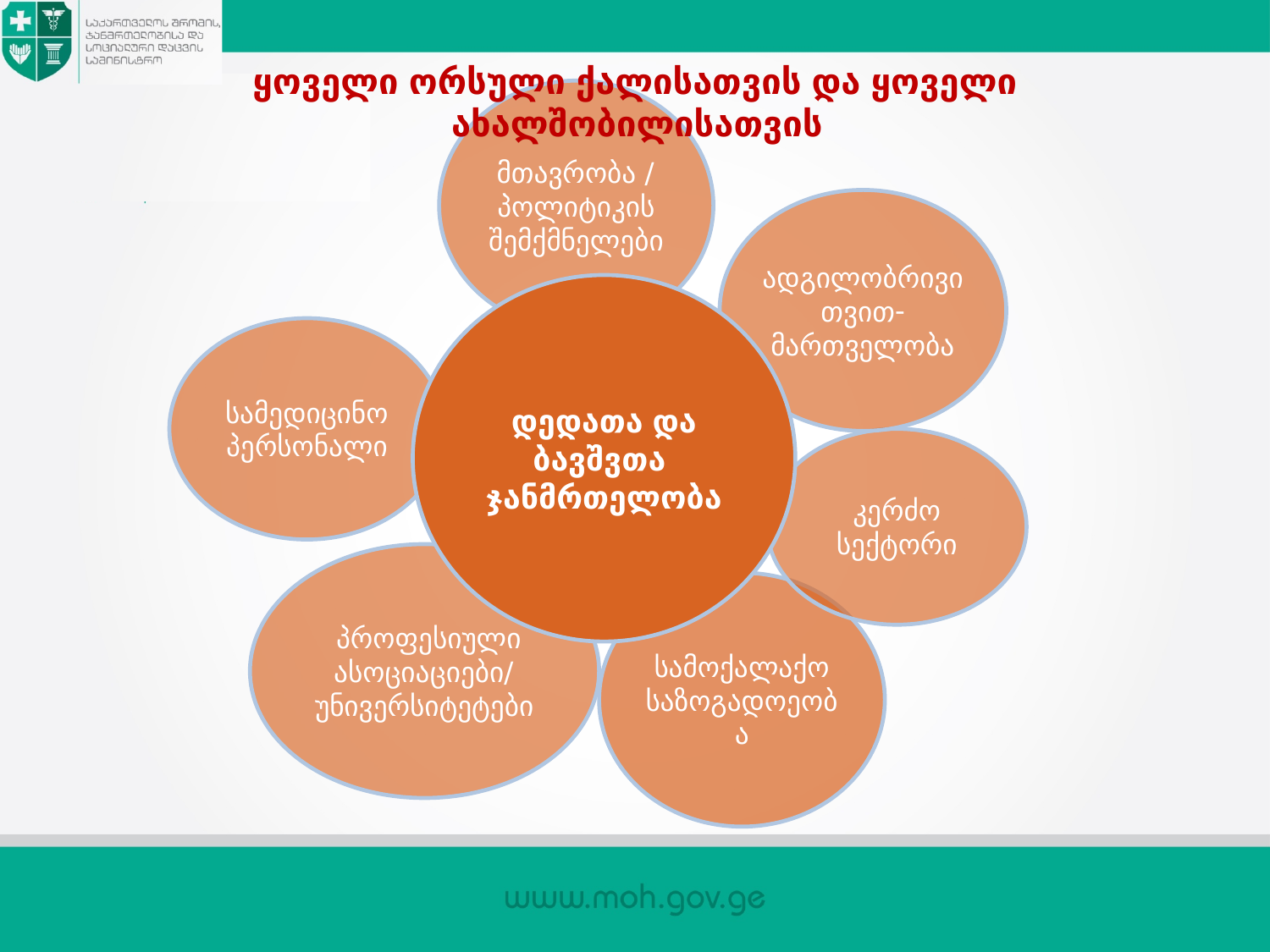

ყოველი ორსული ქალისათვის და ყოველი ახალშობილისათვის
მთავრობა / პოლიტიკის შემქმნელები
ადგილობრივი თვით-მართველობა
დედათა და ბავშვთა  ჯანმრთელობა
სამედიცინო პერსონალი
კერძო სექტორი
 პროფესიული ასოციაციები/ უნივერსიტეტები
სამოქალაქო საზოგადოეობა